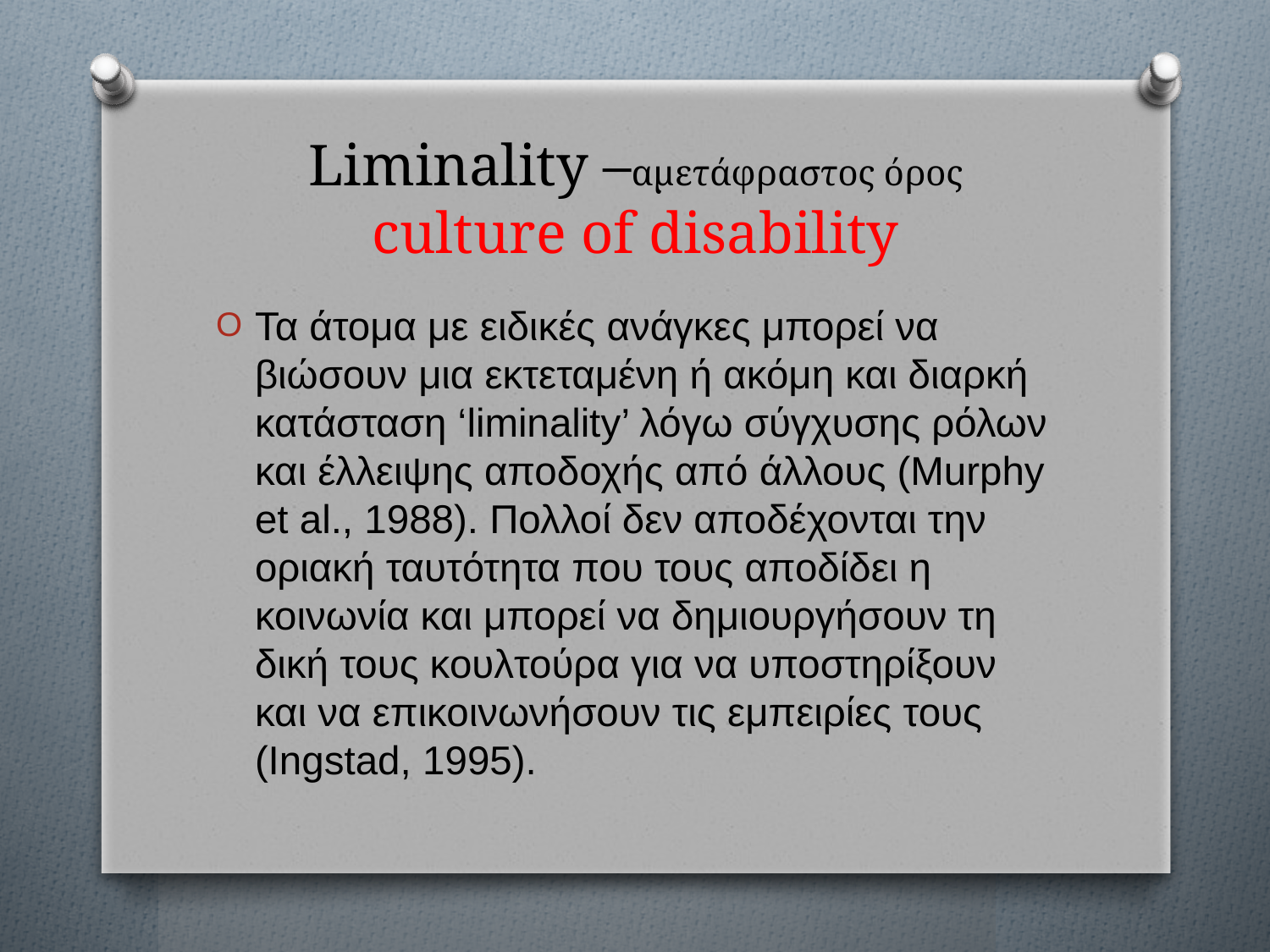

# Liminality –αμετάφραστος όρος culture of disability
Τα άτομα με ειδικές ανάγκες μπορεί να βιώσουν μια εκτεταμένη ή ακόμη και διαρκή κατάσταση ‘liminality’ λόγω σύγχυσης ρόλων και έλλειψης αποδοχής από άλλους (Murphy et al., 1988). Πολλοί δεν αποδέχονται την οριακή ταυτότητα που τους αποδίδει η κοινωνία και μπορεί να δημιουργήσουν τη δική τους κουλτούρα για να υποστηρίξουν και να επικοινωνήσουν τις εμπειρίες τους (Ingstad, 1995).